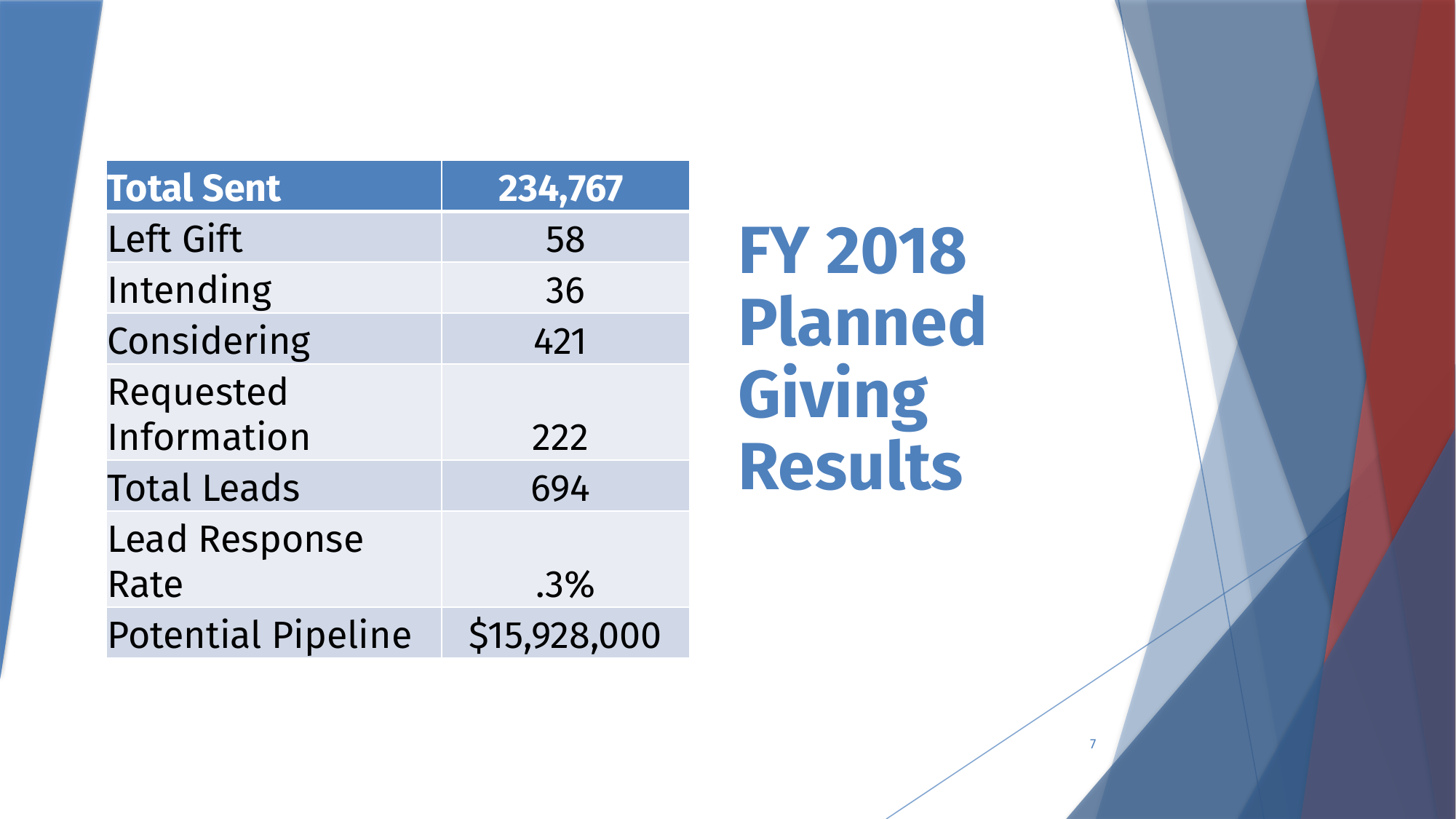

FY 2018  Planned Giving Results
| Total Sent | 234,767 |
| --- | --- |
| Left Gift | 58 |
| Intending | 36 |
| Considering | 421 |
| Requested Information | 222 |
| Total Leads | 694 |
| Lead Response Rate | .3% |
| Potential Pipeline | $15,928,000 |
7